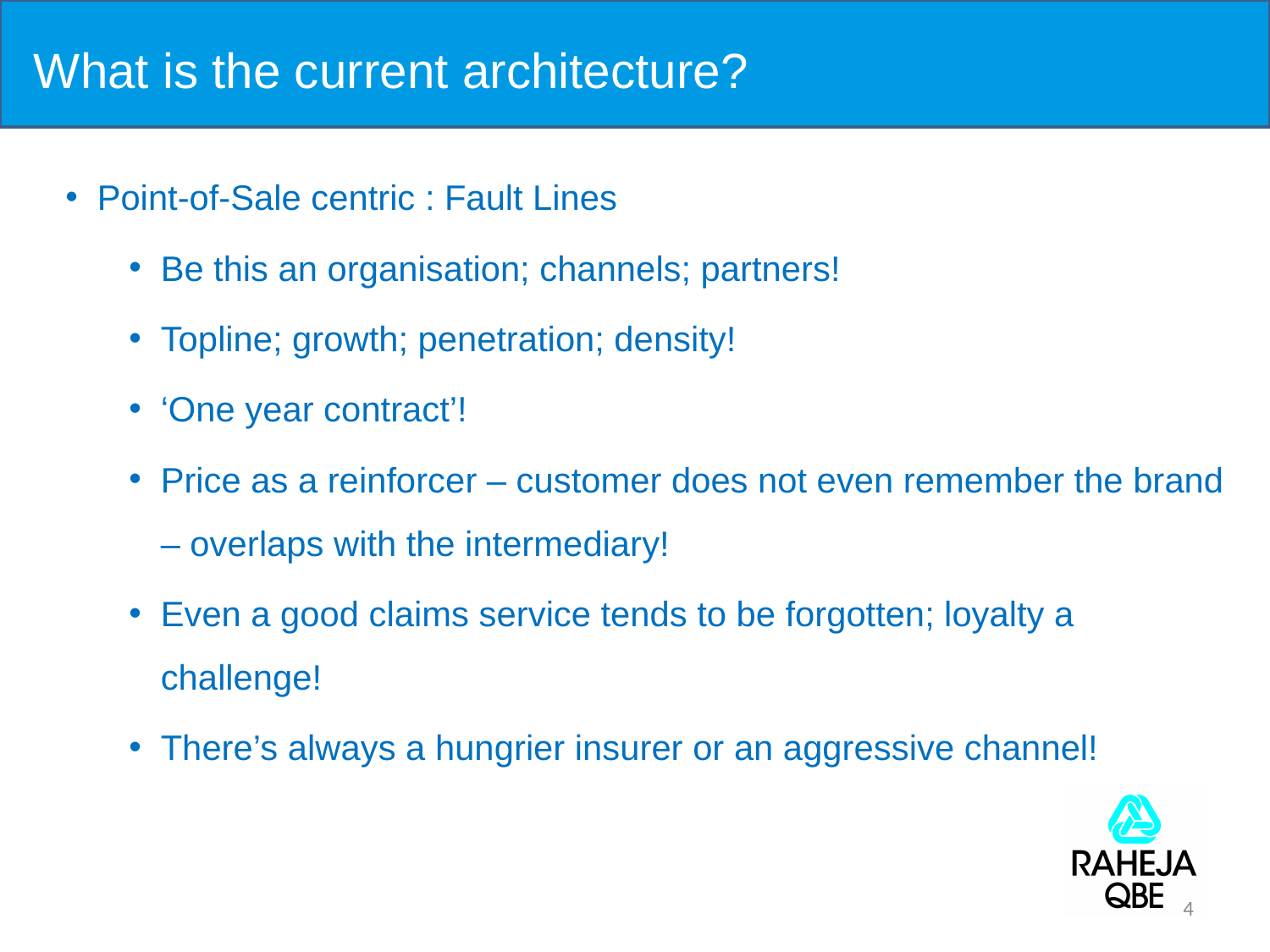

# What is the current architecture?
Point-of-Sale centric : Fault Lines
Be this an organisation; channels; partners!
Topline; growth; penetration; density!
‘One year contract’!
Price as a reinforcer – customer does not even remember the brand – overlaps with the intermediary!
Even a good claims service tends to be forgotten; loyalty a challenge!
There’s always a hungrier insurer or an aggressive channel!
4